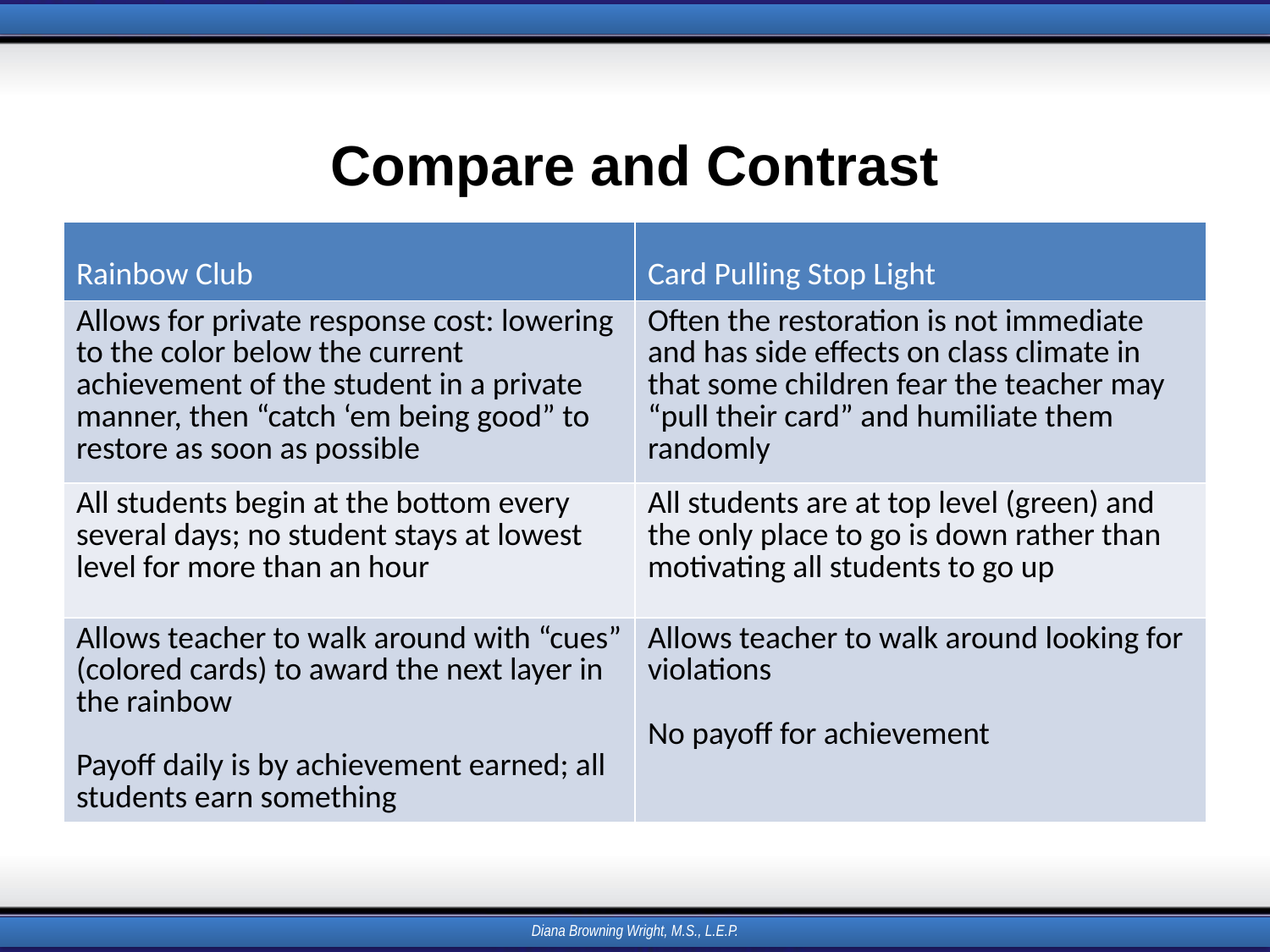

# Compare and Contrast
| Rainbow Club | Card Pulling Stop Light |
| --- | --- |
| Allows for private response cost: lowering to the color below the current achievement of the student in a private manner, then “catch ‘em being good” to restore as soon as possible | Often the restoration is not immediate and has side effects on class climate in that some children fear the teacher may “pull their card” and humiliate them randomly |
| All students begin at the bottom every several days; no student stays at lowest level for more than an hour | All students are at top level (green) and the only place to go is down rather than motivating all students to go up |
| Allows teacher to walk around with “cues” (colored cards) to award the next layer in the rainbow Payoff daily is by achievement earned; all students earn something | Allows teacher to walk around looking for violations No payoff for achievement |
Diana Browning Wright, M.S., L.E.P.